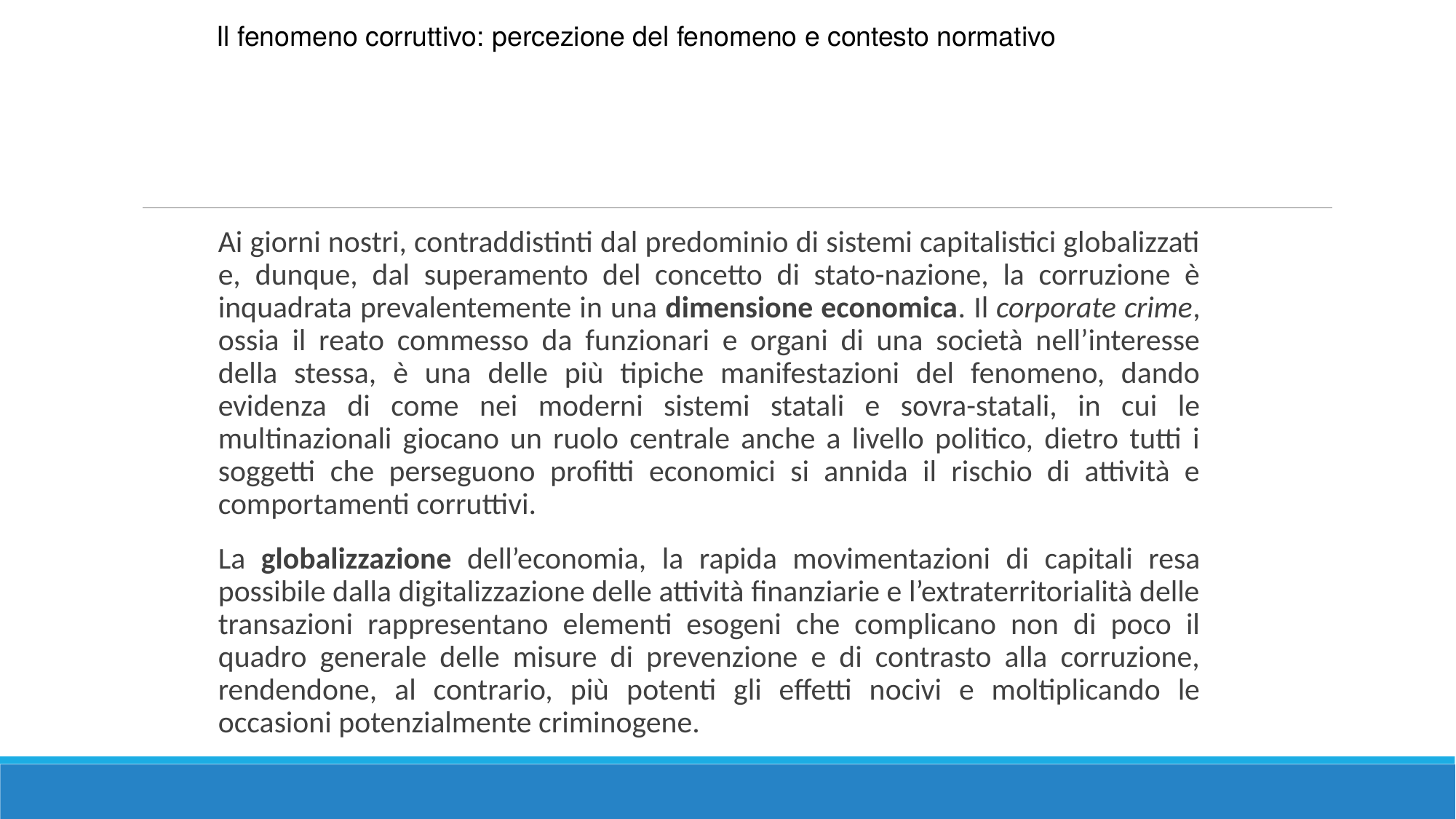

Il fenomeno corruttivo: percezione del fenomeno e contesto normativo
Ai giorni nostri, contraddistinti dal predominio di sistemi capitalistici globalizzati e, dunque, dal superamento del concetto di stato-nazione, la corruzione è inquadrata prevalentemente in una dimensione economica. Il corporate crime, ossia il reato commesso da funzionari e organi di una società nell’interesse della stessa, è una delle più tipiche manifestazioni del fenomeno, dando evidenza di come nei moderni sistemi statali e sovra-statali, in cui le multinazionali giocano un ruolo centrale anche a livello politico, dietro tutti i soggetti che perseguono profitti economici si annida il rischio di attività e comportamenti corruttivi.
La globalizzazione dell’economia, la rapida movimentazioni di capitali resa possibile dalla digitalizzazione delle attività finanziarie e l’extraterritorialità delle transazioni rappresentano elementi esogeni che complicano non di poco il quadro generale delle misure di prevenzione e di contrasto alla corruzione, rendendone, al contrario, più potenti gli effetti nocivi e moltiplicando le occasioni potenzialmente criminogene.